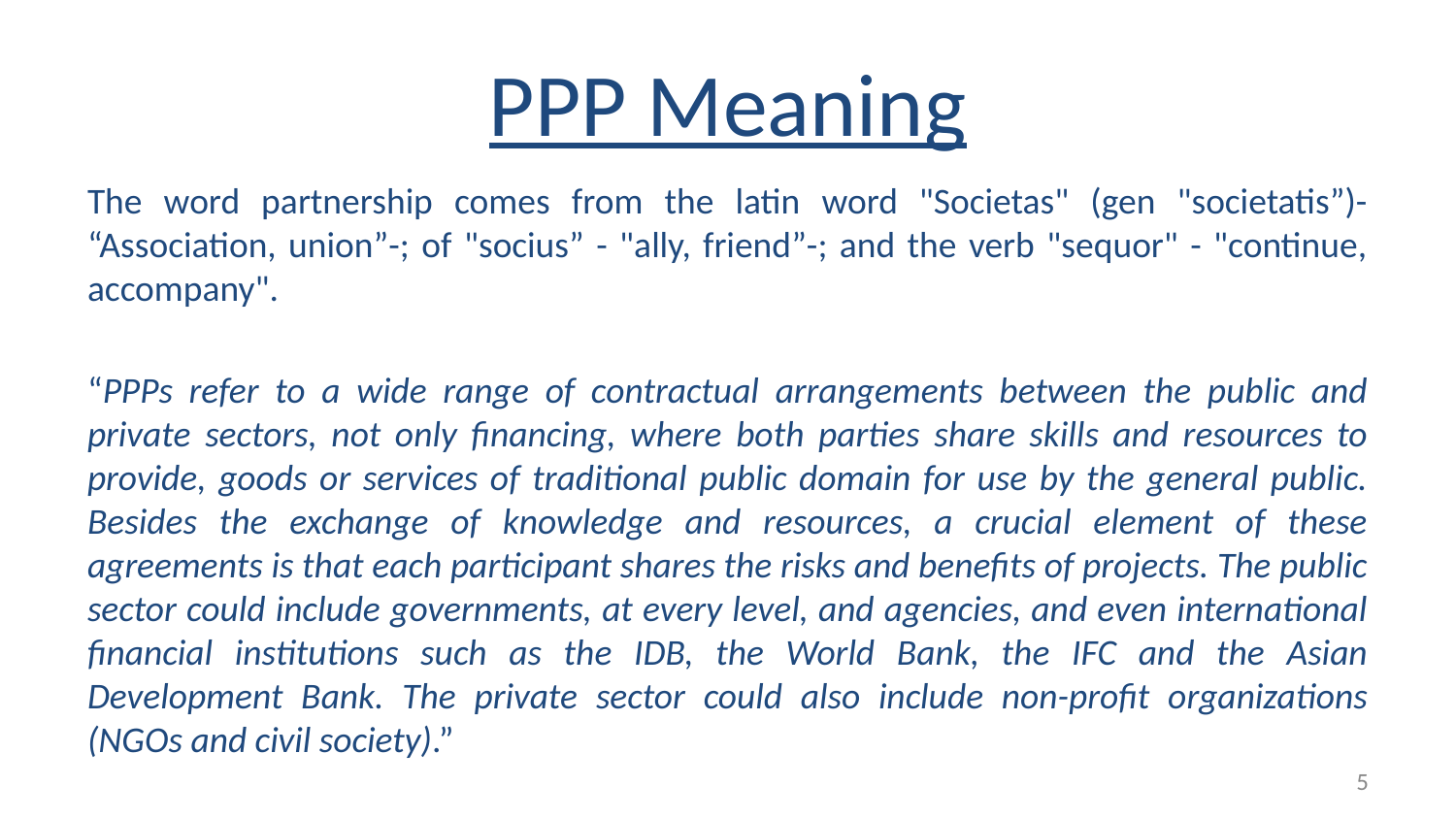

# PPP Meaning
The word partnership comes from the latin word "Societas" (gen "societatis”)- “Association, union”-; of "socius” - "ally, friend”-; and the verb "sequor" - "continue, accompany".

“PPPs refer to a wide range of contractual arrangements between the public and private sectors, not only financing, where both parties share skills and resources to provide, goods or services of traditional public domain for use by the general public. Besides the exchange of knowledge and resources, a crucial element of these agreements is that each participant shares the risks and benefits of projects. The public sector could include governments, at every level, and agencies, and even international financial institutions such as the IDB, the World Bank, the IFC and the Asian Development Bank. The private sector could also include non-profit organizations (NGOs and civil society).”
5